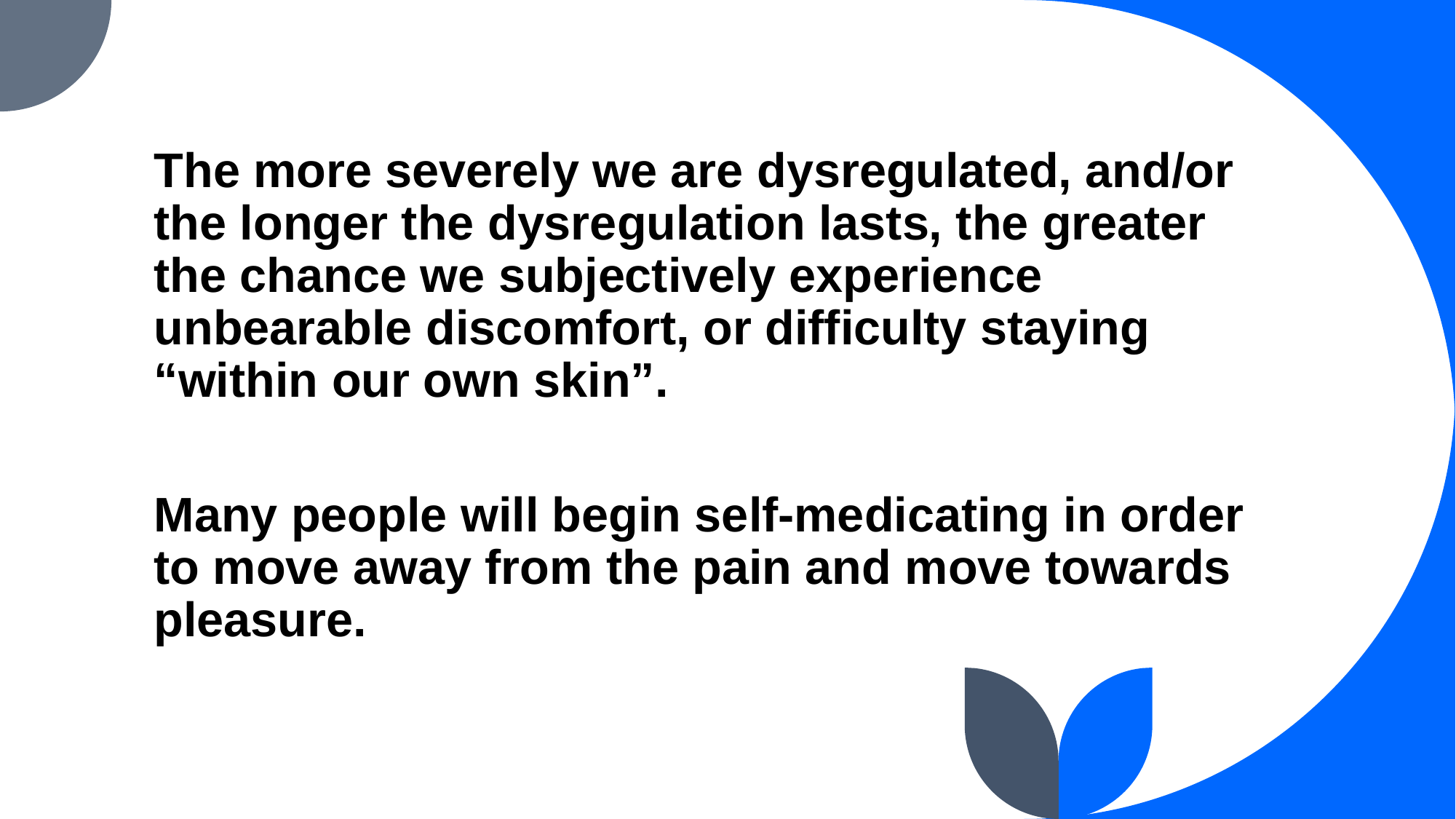

The more severely we are dysregulated, and/or the longer the dysregulation lasts, the greater the chance we subjectively experience unbearable discomfort, or difficulty staying  “within our own skin”.

Many people will begin self-medicating in order to move away from the pain and move towards pleasure.